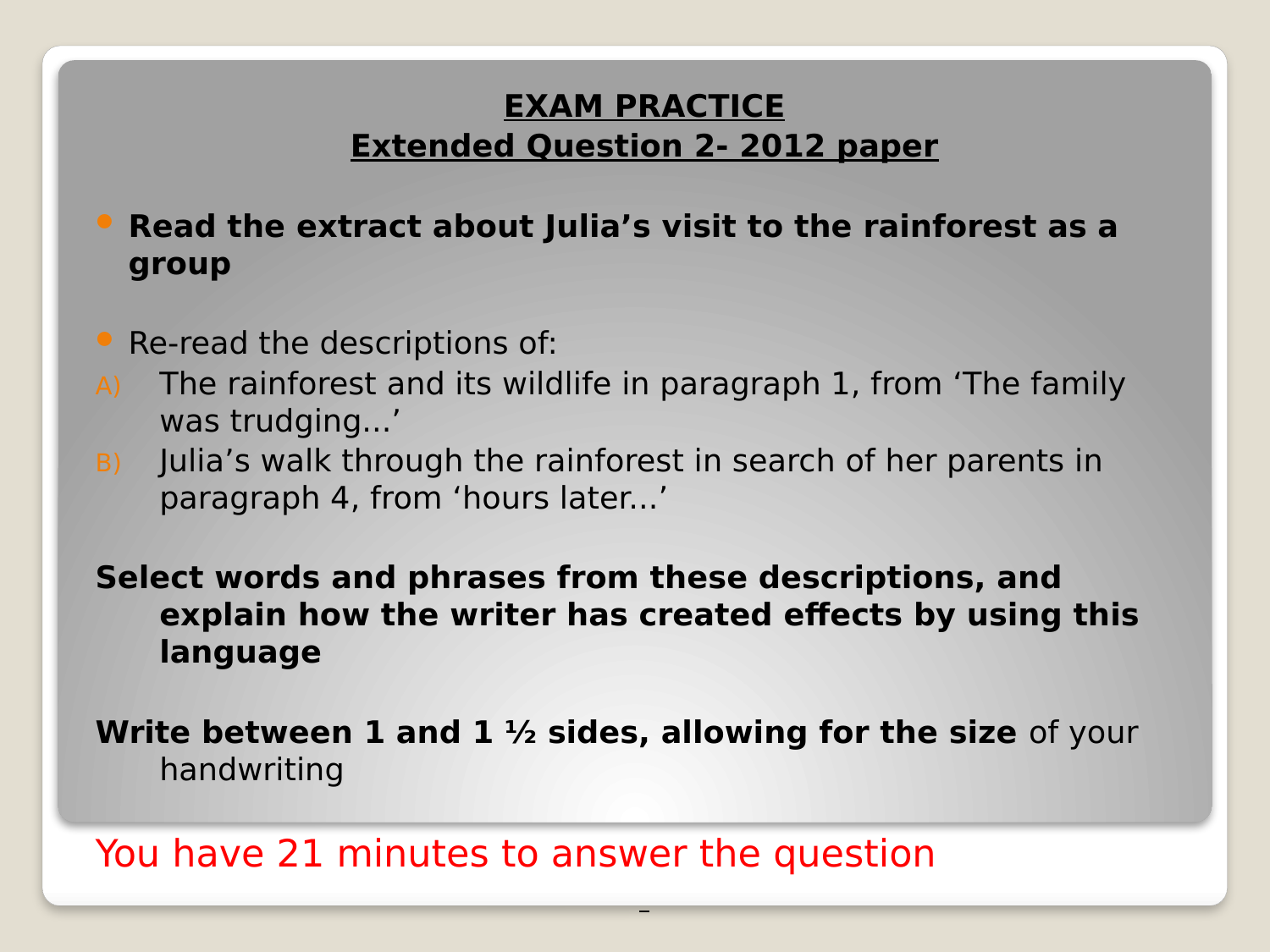

EXAM PRACTICE
Extended Question 2- 2012 paper

Read the extract about Julia’s visit to the rainforest as a group

Re-read the descriptions of:
The rainforest and its wildlife in paragraph 1, from ‘The family was trudging...’
Julia’s walk through the rainforest in search of her parents in paragraph 4, from ‘hours later...’

Select words and phrases from these descriptions, and explain how the writer has created effects by using this language

Write between 1 and 1 ½ sides, allowing for the size of your handwriting

You have 21 minutes to answer the question